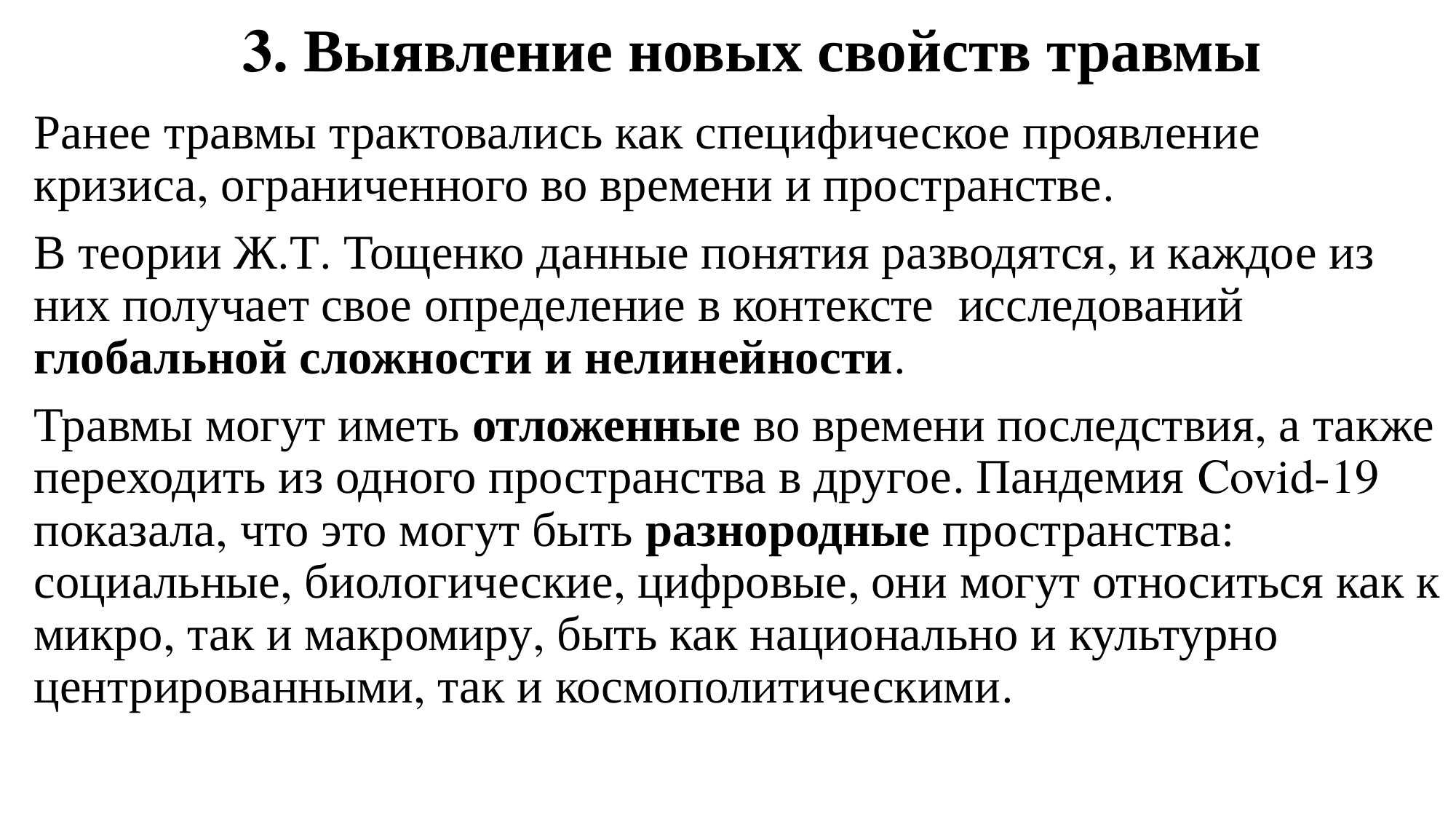

# 3. Выявление новых свойств травмы
Ранее травмы трактовались как специфическое проявление кризиса, ограниченного во времени и пространстве.
В теории Ж.Т. Тощенко данные понятия разводятся, и каждое из них получает свое определение в контексте  исследований глобальной сложности и нелинейности.
Травмы могут иметь отложенные во времени последствия, а также переходить из одного пространства в другое. Пандемия Covid-19 показала, что это могут быть разнородные пространства: социальные, биологические, цифровые, они могут относиться как к микро, так и макромиру, быть как национально и культурно центрированными, так и космополитическими.